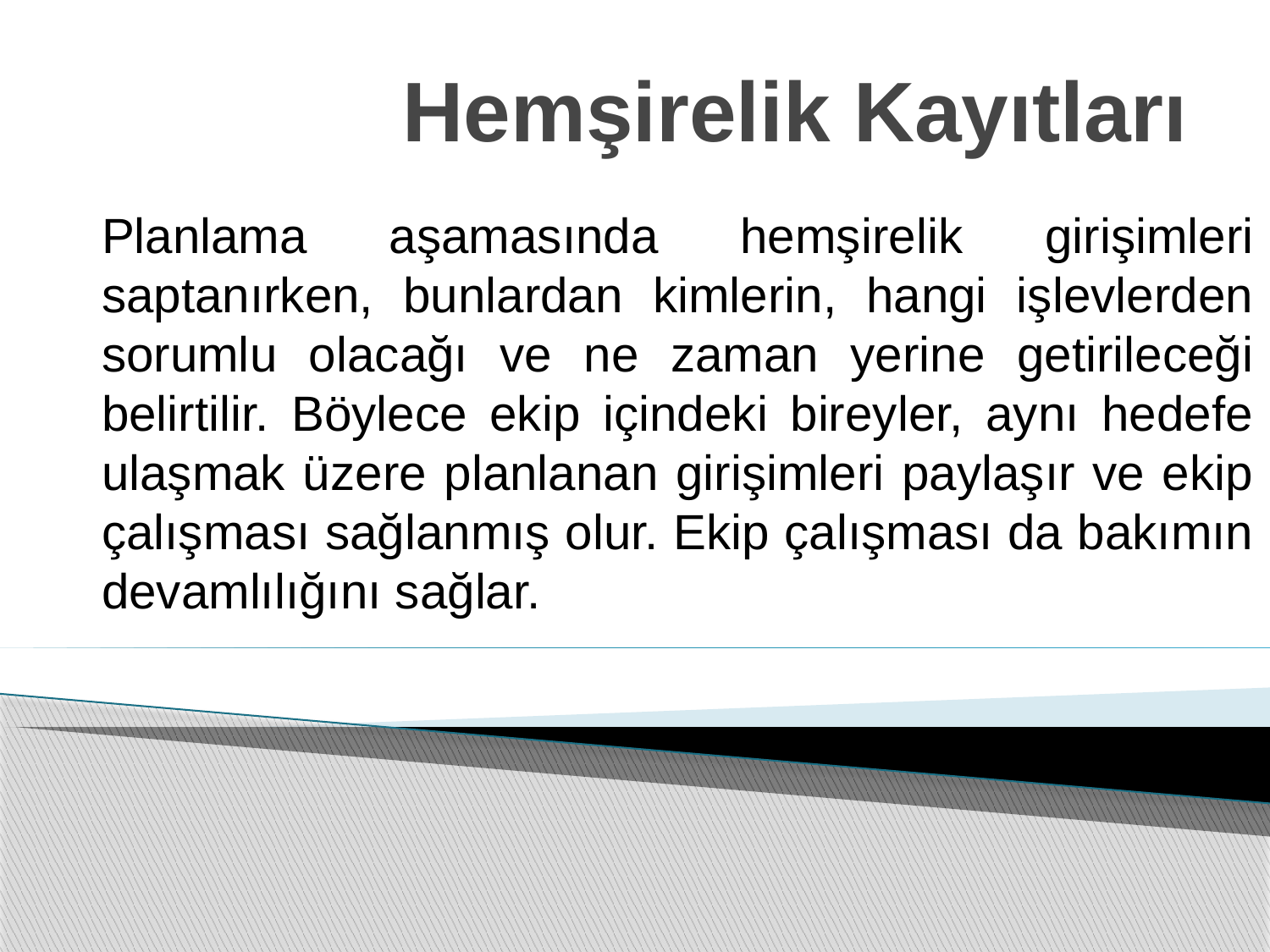

# Hemşirelik Kayıtları
Planlama aşamasında hemşirelik girişimleri saptanırken, bunlardan kimlerin, hangi işlevlerden sorumlu olacağı ve ne zaman yerine getirileceği belirtilir. Böylece ekip içindeki bireyler, aynı hedefe ulaşmak üzere planlanan girişimleri paylaşır ve ekip çalışması sağlanmış olur. Ekip çalışması da bakımın devamlılığını sağlar.